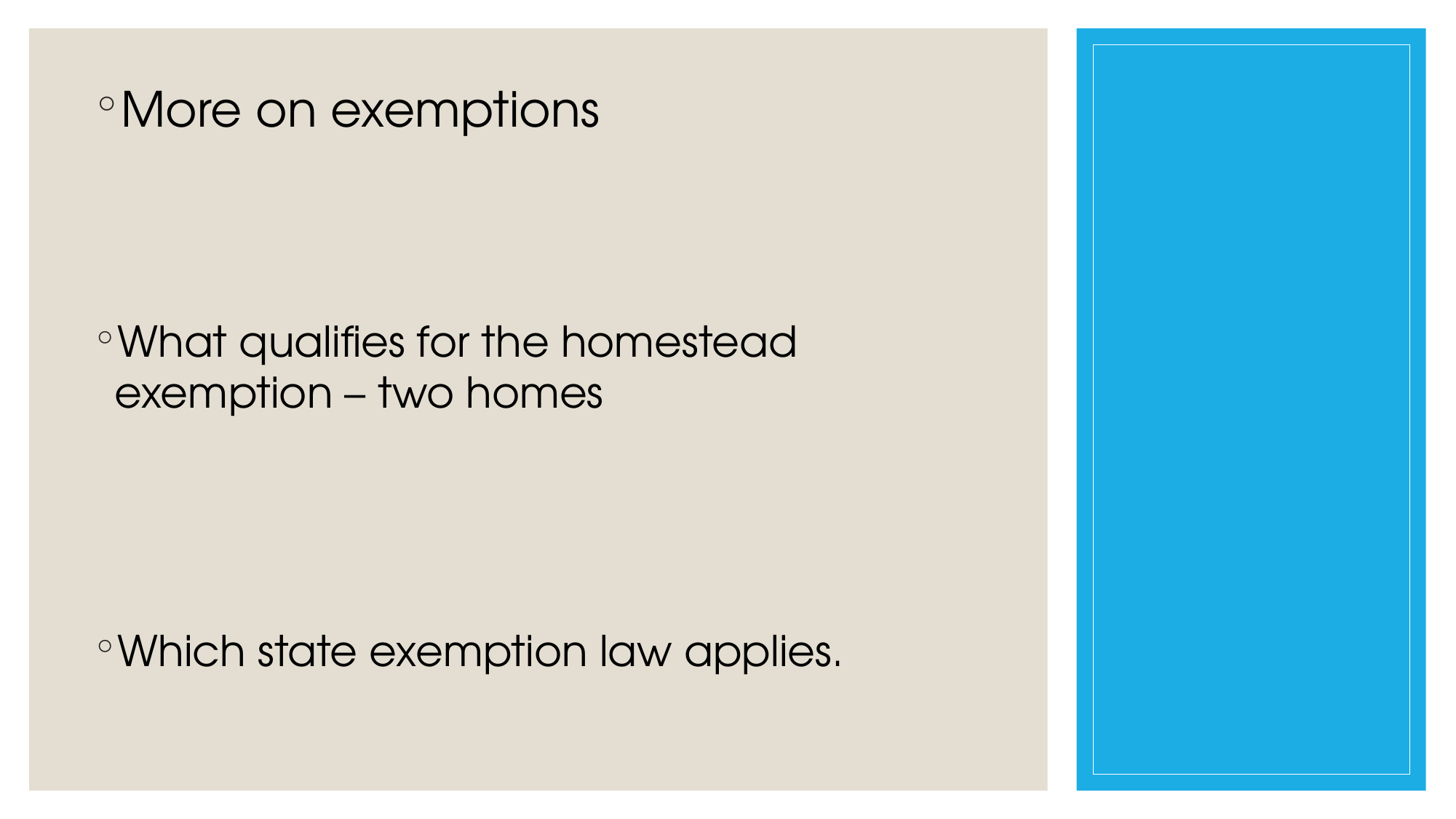

#
More on exemptions

What qualifies for the homestead exemption – two homes

Which state exemption law applies.